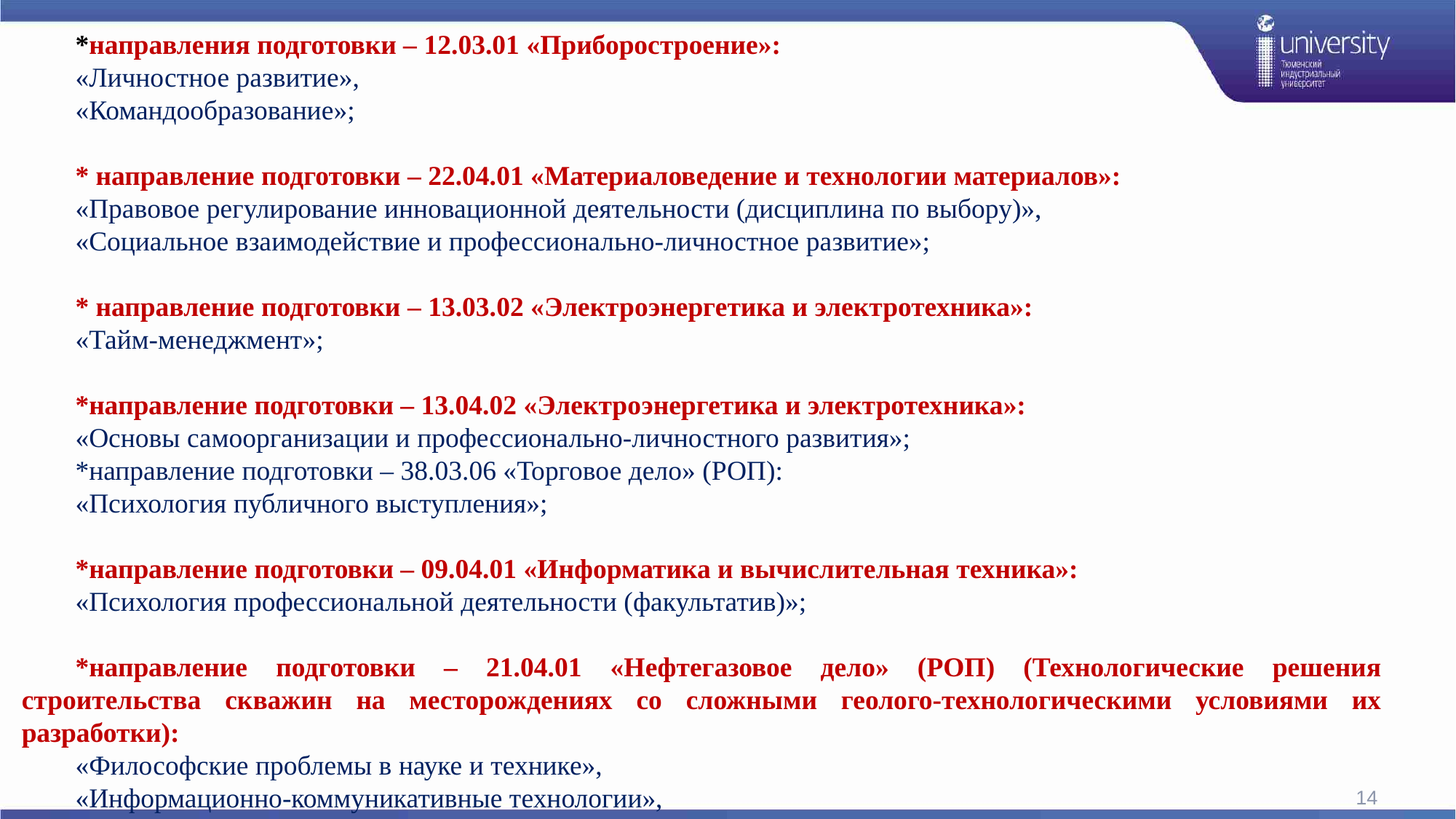

*направления подготовки – 12.03.01 «Приборостроение»:
«Личностное развитие»,
«Командообразование»;

* направление подготовки – 22.04.01 «Материаловедение и технологии материалов»:
«Правовое регулирование инновационной деятельности (дисциплина по выбору)»,
«Социальное взаимодействие и профессионально-личностное развитие»;

* направление подготовки – 13.03.02 «Электроэнергетика и электротехника»:
«Тайм-менеджмент»;

*направление подготовки – 13.04.02 «Электроэнергетика и электротехника»:
«Основы самоорганизации и профессионально-личностного развития»;
*направление подготовки – 38.03.06 «Торговое дело» (РОП):
«Психология публичного выступления»;

*направление подготовки – 09.04.01 «Информатика и вычислительная техника»:
«Психология профессиональной деятельности (факультатив)»;

*направление подготовки – 21.04.01 «Нефтегазовое дело» (РОП) (Технологические решения строительства скважин на месторождениях со сложными геолого-технологическими условиями их разработки):
«Философские проблемы в науке и технике»,
«Информационно-коммуникативные технологии»,
«Педагогика и психология» и т.д.
14